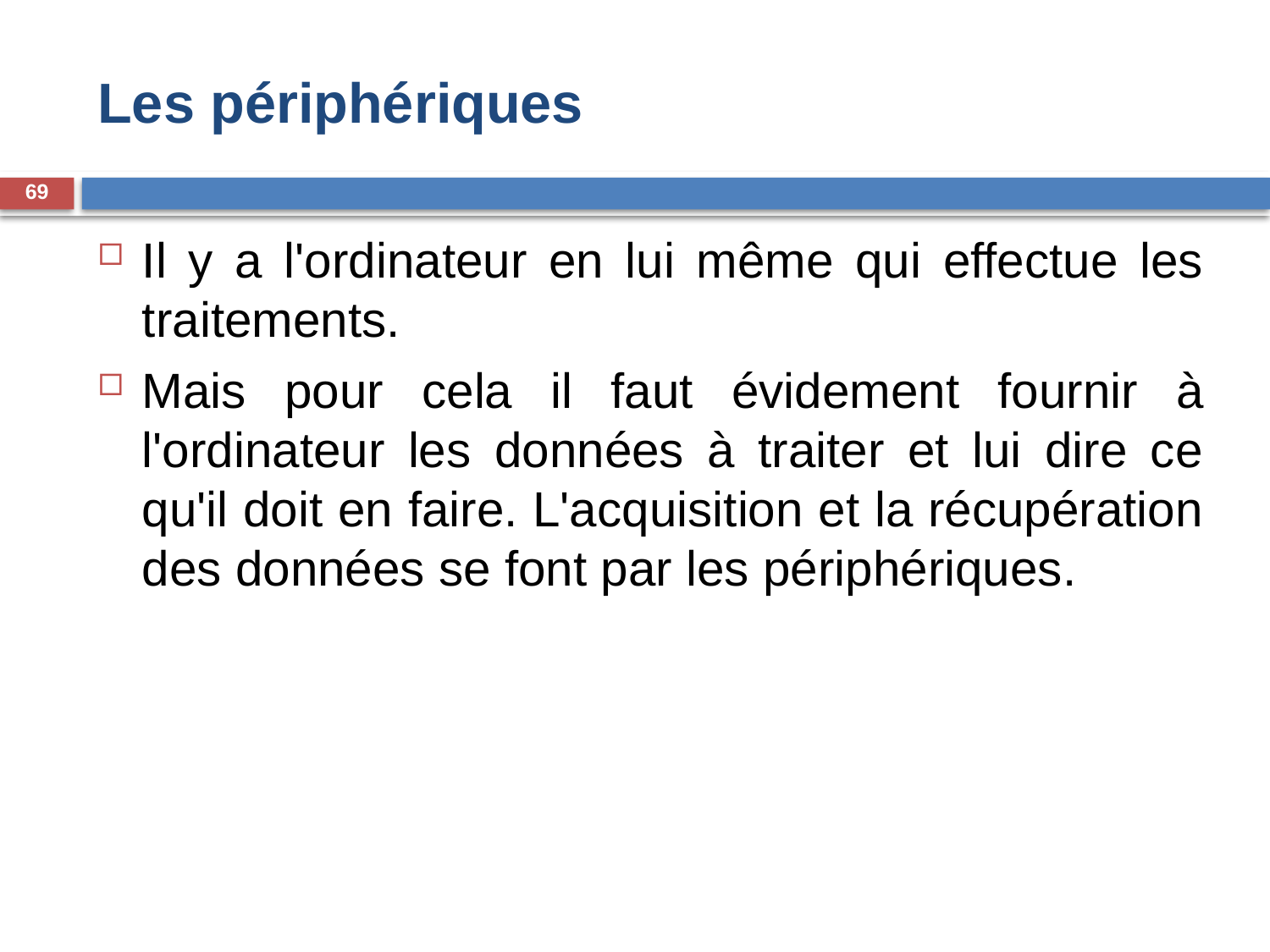

# Les périphériques
69
Il y a l'ordinateur en lui même qui effectue les traitements.
Mais pour cela il faut évidement fournir à l'ordinateur les données à traiter et lui dire ce qu'il doit en faire. L'acquisition et la récupération des données se font par les périphériques.